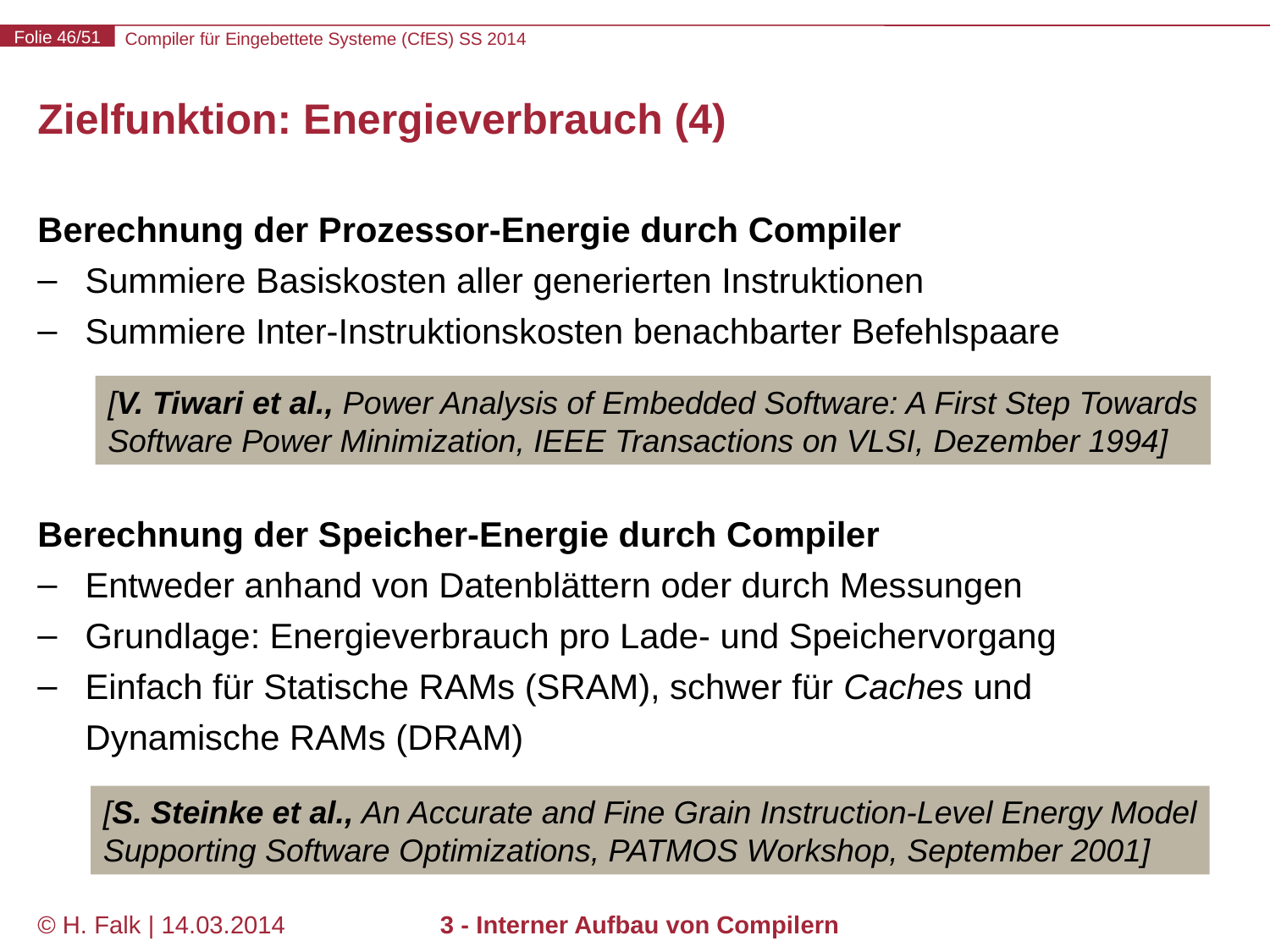

# Zielfunktion: Energieverbrauch (4)
Berechnung der Prozessor-Energie durch Compiler
Summiere Basiskosten aller generierten Instruktionen
Summiere Inter-Instruktionskosten benachbarter Befehlspaare

Berechnung der Speicher-Energie durch Compiler
Entweder anhand von Datenblättern oder durch Messungen
Grundlage: Energieverbrauch pro Lade- und Speichervorgang
Einfach für Statische RAMs (SRAM), schwer für Caches und Dynamische RAMs (DRAM)
[V. Tiwari et al., Power Analysis of Embedded Software: A First Step Towards
Software Power Minimization, IEEE Transactions on VLSI, Dezember 1994]
[S. Steinke et al., An Accurate and Fine Grain Instruction-Level Energy Model
Supporting Software Optimizations, PATMOS Workshop, September 2001]
© H. Falk | 14.03.2014
3 - Interner Aufbau von Compilern